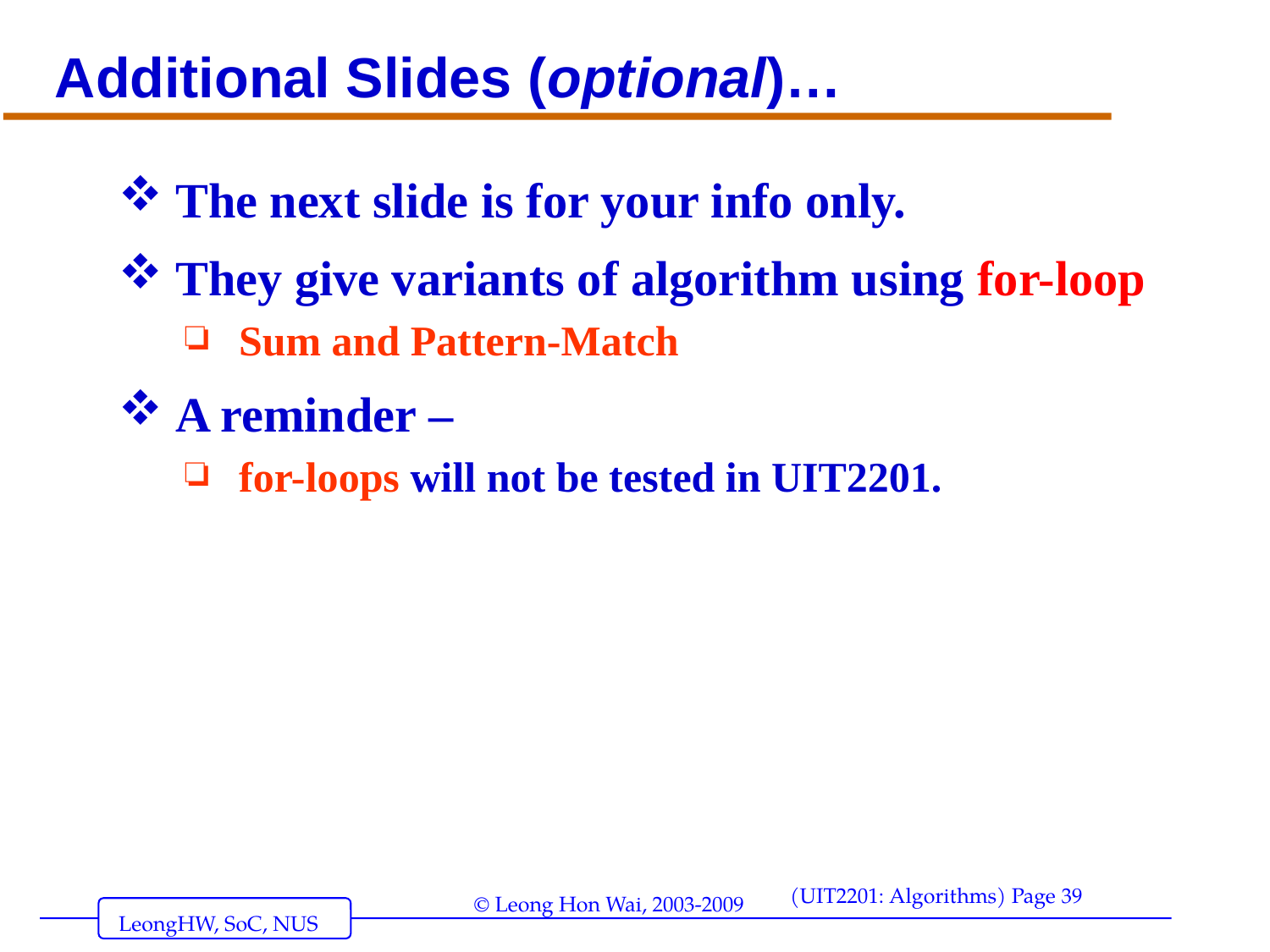

# Additional Slides (optional)…
 The next slide is for your info only.
 They give variants of algorithm using for-loop
Sum and Pattern-Match
 A reminder –
for-loops will not be tested in UIT2201.